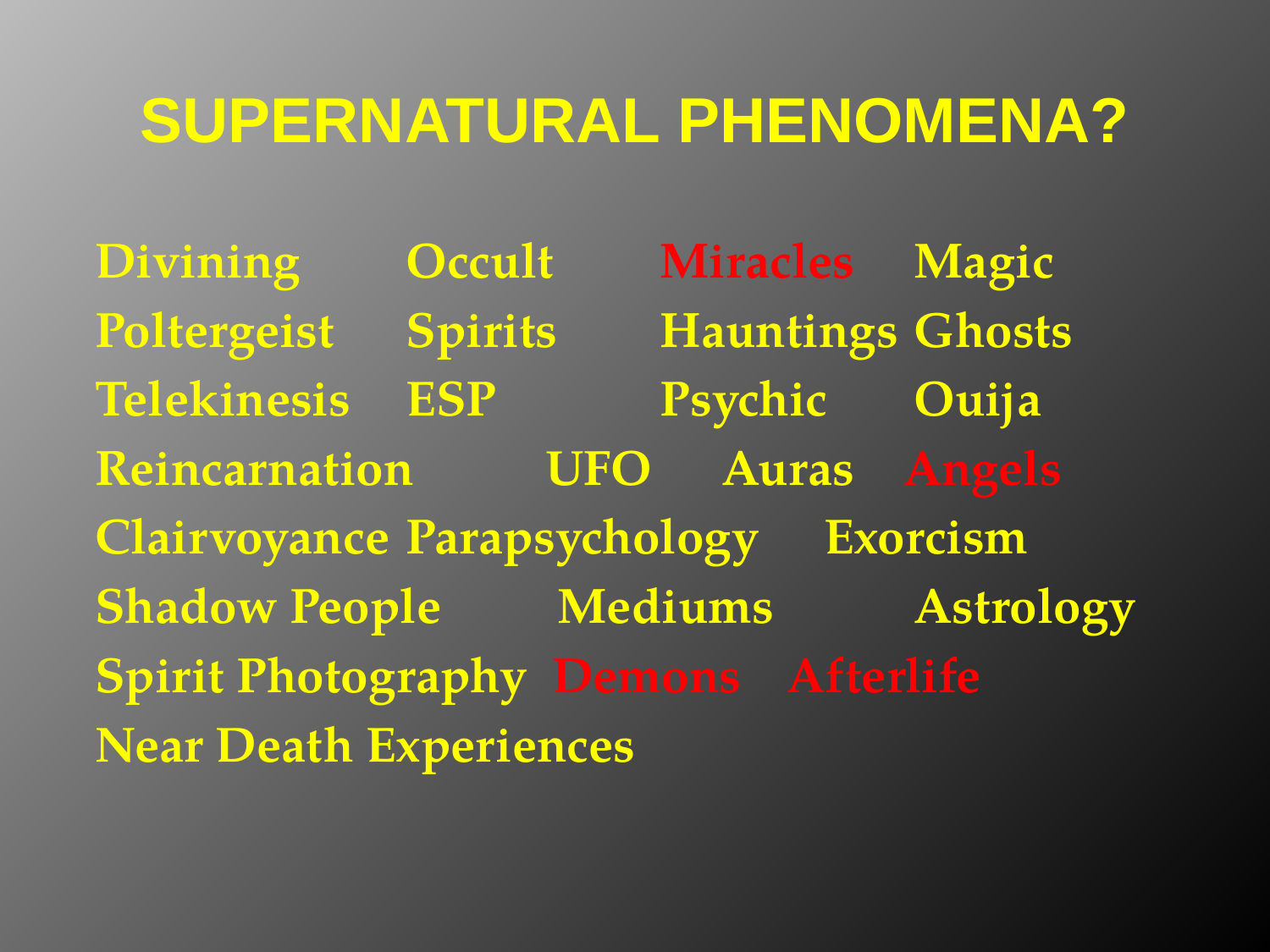

# SUPERNATURAL PHENOMENA?
Divining   	Occult	Miracles	Magic
Poltergeist	Spirits	Hauntings	Ghosts
Telekinesis 	ESP		Psychic	Ouija
Reincarnation	 UFO	     Auras    Angels
Clairvoyance	Parapsychology	   Exorcism
Shadow People	  Mediums		Astrology
Spirit Photography  Demons	Afterlife
Near Death Experiences